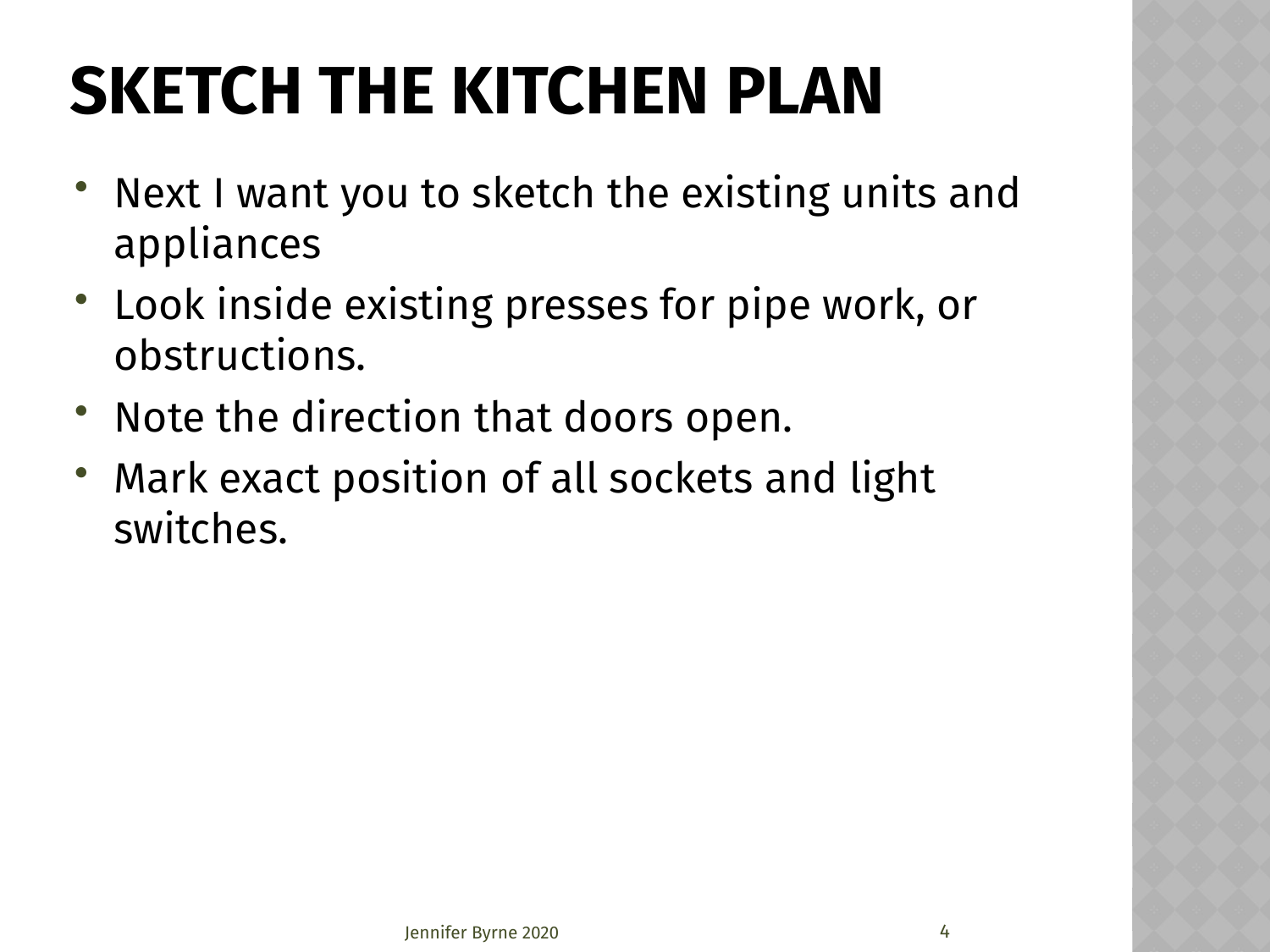

# Sketch The Kitchen Plan
Next I want you to sketch the existing units and appliances
Look inside existing presses for pipe work, or obstructions.
Note the direction that doors open.
Mark exact position of all sockets and light switches.

4
Jennifer Byrne 2020